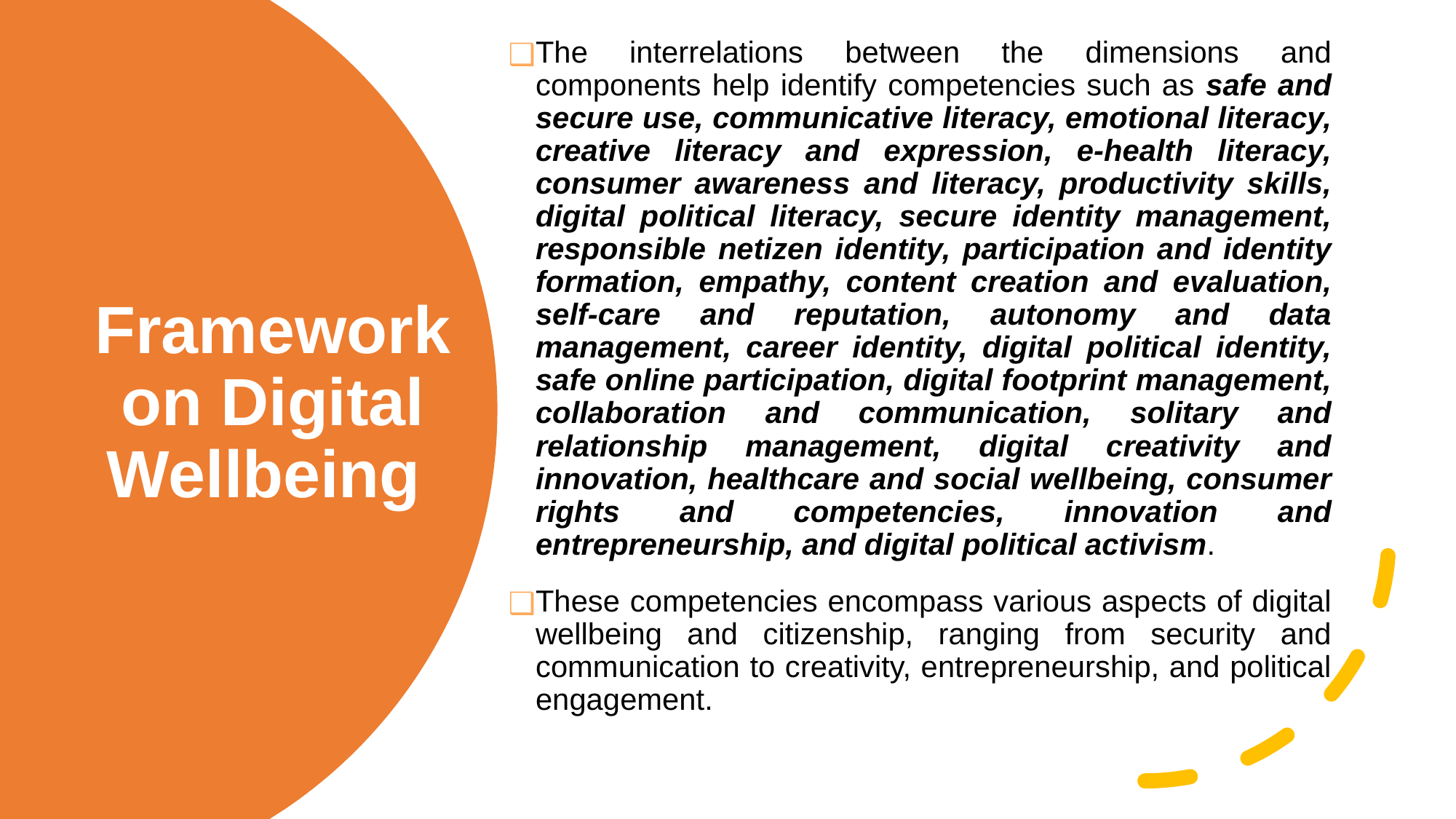

The interrelations between the dimensions and components help identify competencies such as safe and secure use, communicative literacy, emotional literacy, creative literacy and expression, e-health literacy, consumer awareness and literacy, productivity skills, digital political literacy, secure identity management, responsible netizen identity, participation and identity formation, empathy, content creation and evaluation, self-care and reputation, autonomy and data management, career identity, digital political identity, safe online participation, digital footprint management, collaboration and communication, solitary and relationship management, digital creativity and innovation, healthcare and social wellbeing, consumer rights and competencies, innovation and entrepreneurship, and digital political activism.
These competencies encompass various aspects of digital wellbeing and citizenship, ranging from security and communication to creativity, entrepreneurship, and political engagement.
# Framework on Digital Wellbeing